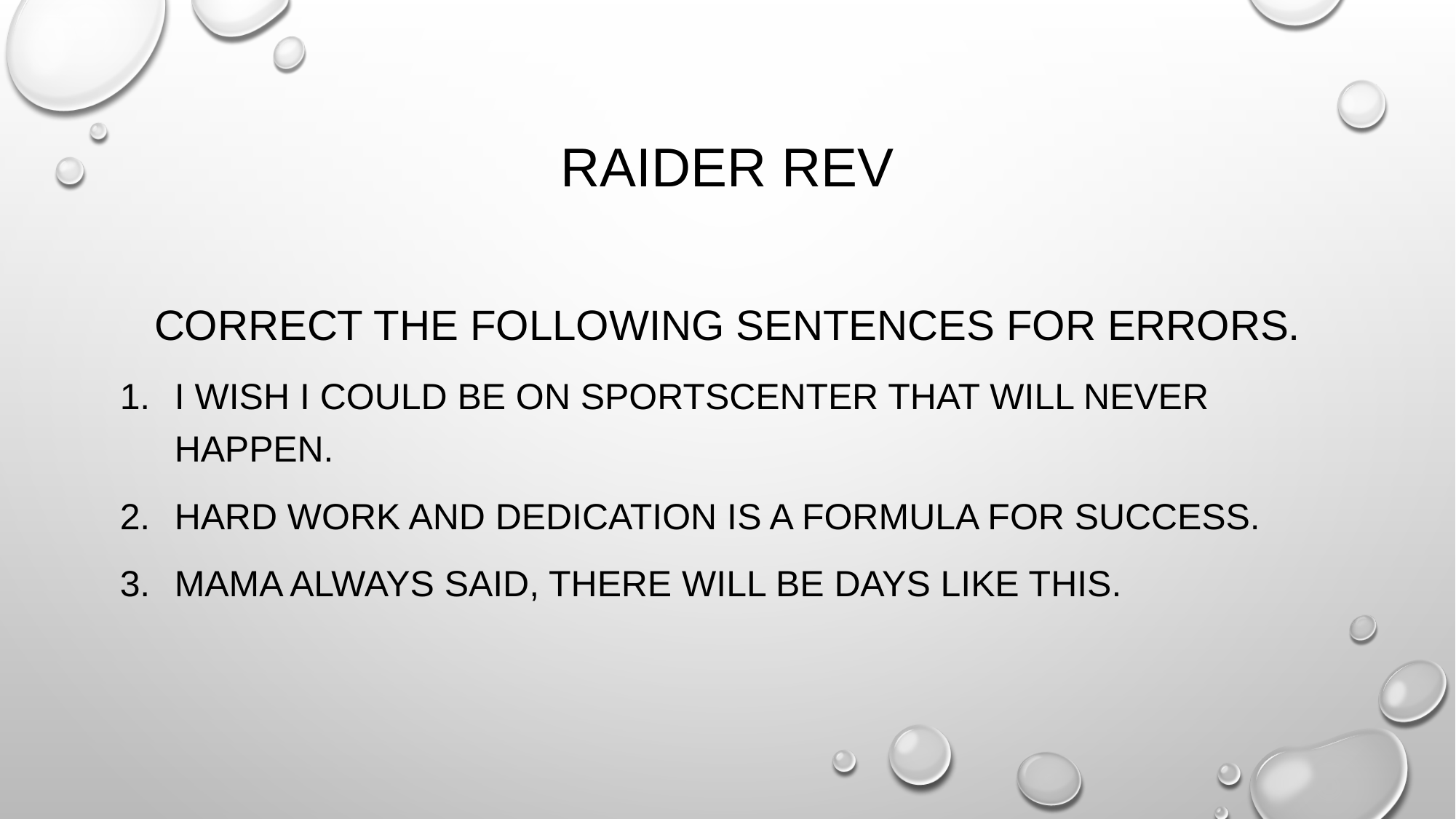

# Raider rev
Correct the following sentences for errors.
I WISH I COULD BE ON SPORTSCENTER THAT WILL NEVER HAPPEN.
HARD WORK AND DEDICATION IS A FORMULA FOR SUCCESS.
MAMA ALWAYS SAID, THERE WILL BE DAYS LIKE THIS.